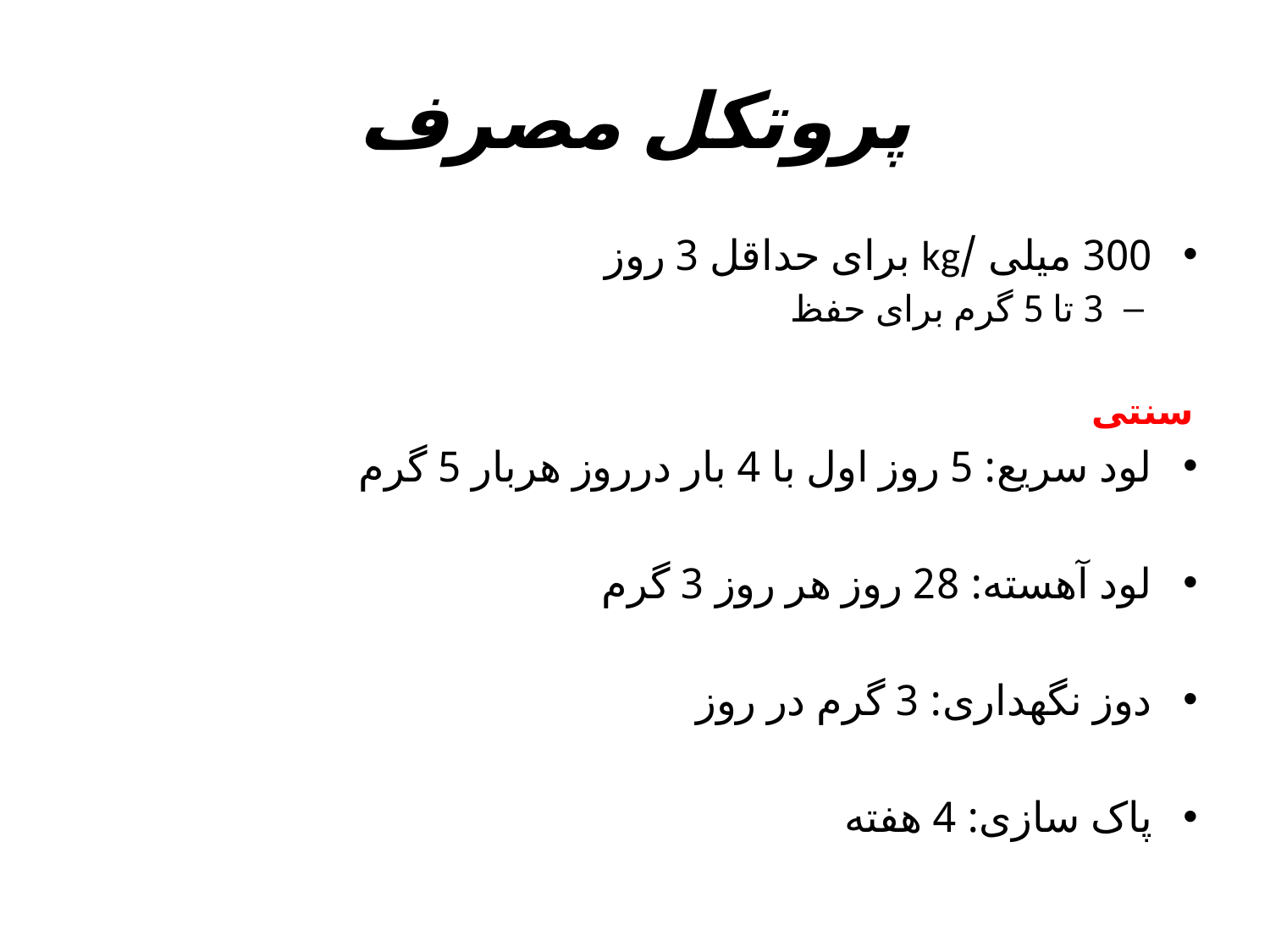

# پروتکل مصرف
300 میلی /kg برای حداقل 3 روز
3 تا 5 گرم برای حفظ

سنتی
لود سریع: 5 روز اول با 4 بار درروز هربار 5 گرم

لود آهسته: 28 روز هر روز 3 گرم

دوز نگهداری: 3 گرم در روز

پاک سازی: 4 هفته